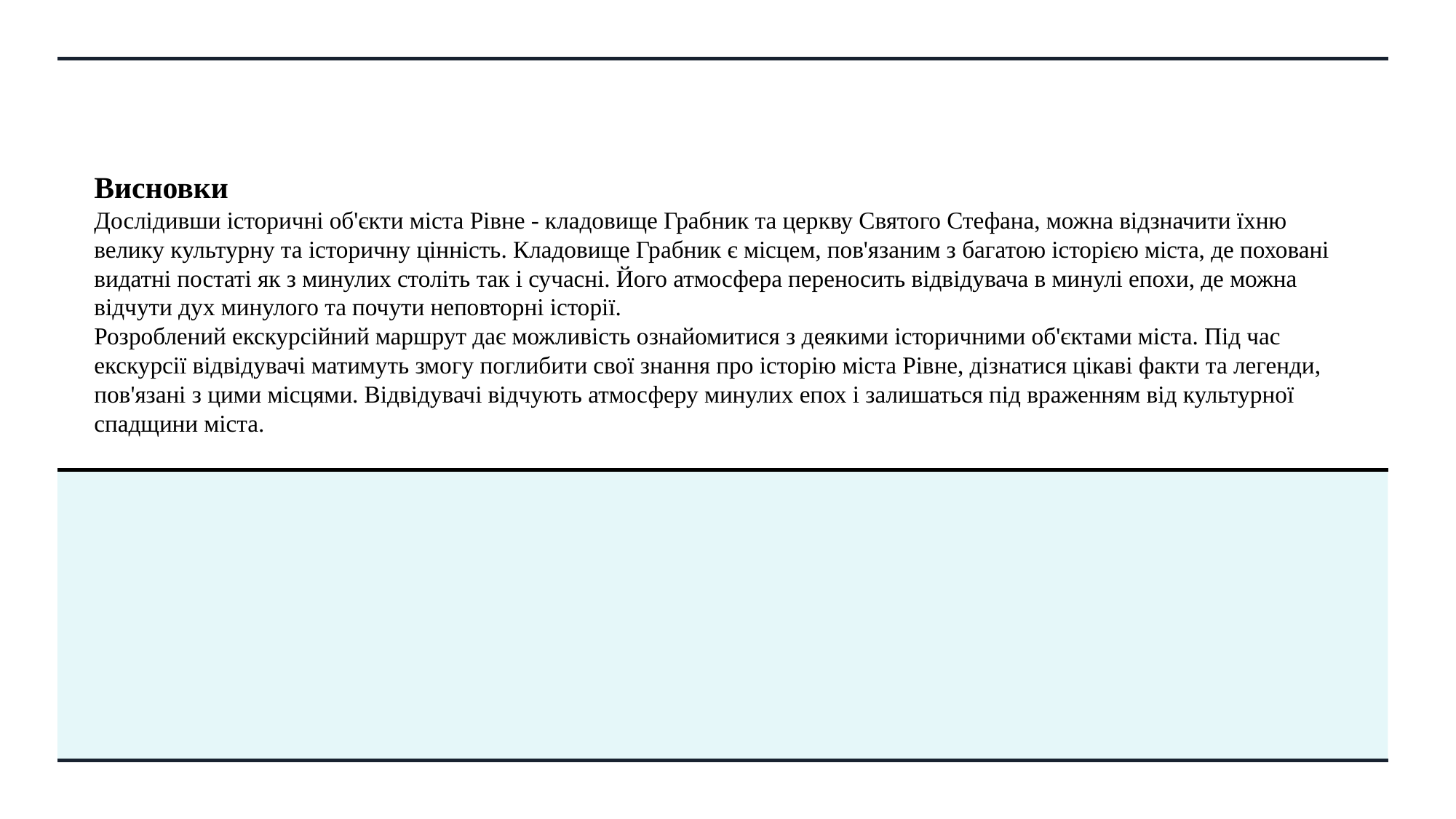

# Висновки Дослідивши історичні об'єкти міста Рівне - кладовище Грабник та церкву Святого Стефана, можна відзначити їхню велику культурну та історичну цінність. Кладовище Грабник є місцем, пов'язаним з багатою історією міста, де поховані видатні постаті як з минулих століть так і сучасні. Його атмосфера переносить відвідувача в минулі епохи, де можна відчути дух минулого та почути неповторні історії.
Розроблений екскурсійний маршрут дає можливість ознайомитися з деякими історичними об'єктами міста. Під час екскурсії відвідувачі матимуть змогу поглибити свої знання про історію міста Рівне, дізнатися цікаві факти та легенди, пов'язані з цими місцями. Відвідувачі відчують атмосферу минулих епох і залишаться під враженням від культурної спадщини міста.